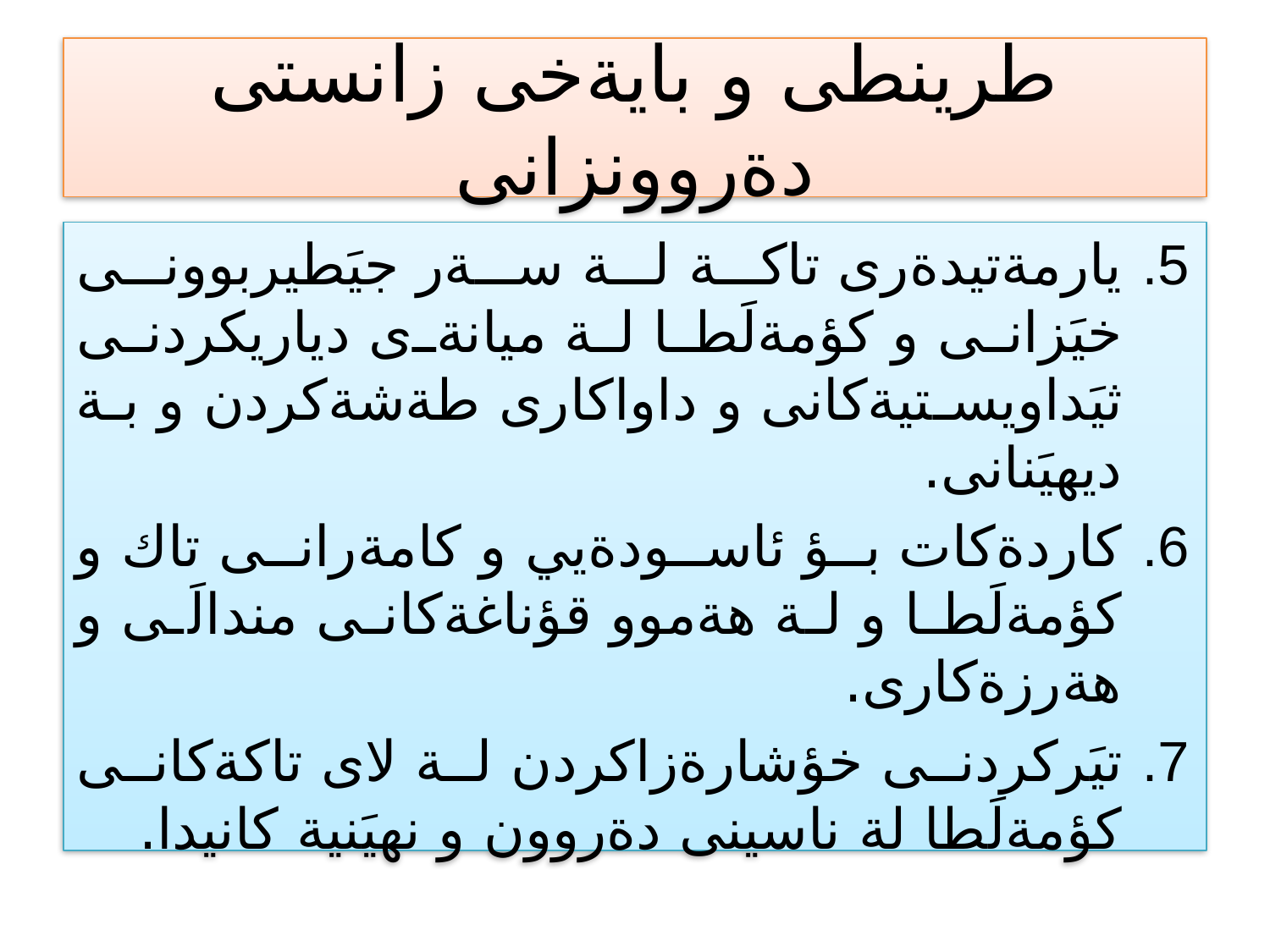

# طرينطى و بايةخى زانستى دةروونزانى
يارمةتيدةرى تاكة لة سةر جيَطيربوونى خيَزانى و كؤمةلَطا لة ميانةى دياريكردنى ثيَداويستيةكانى و داواكارى طةشةكردن و بة ديهيَنانى.
كاردةكات بؤ ئاسودةيي و كامةرانى تاك و كؤمةلَطا و لة هةموو قؤناغةكانى مندالَى و هةرزةكارى.
تيَركردنى خؤشارةزاكردن لة لاى تاكةكانى كؤمةلَطا لة ناسينى دةروون و نهيَنية كانيدا.